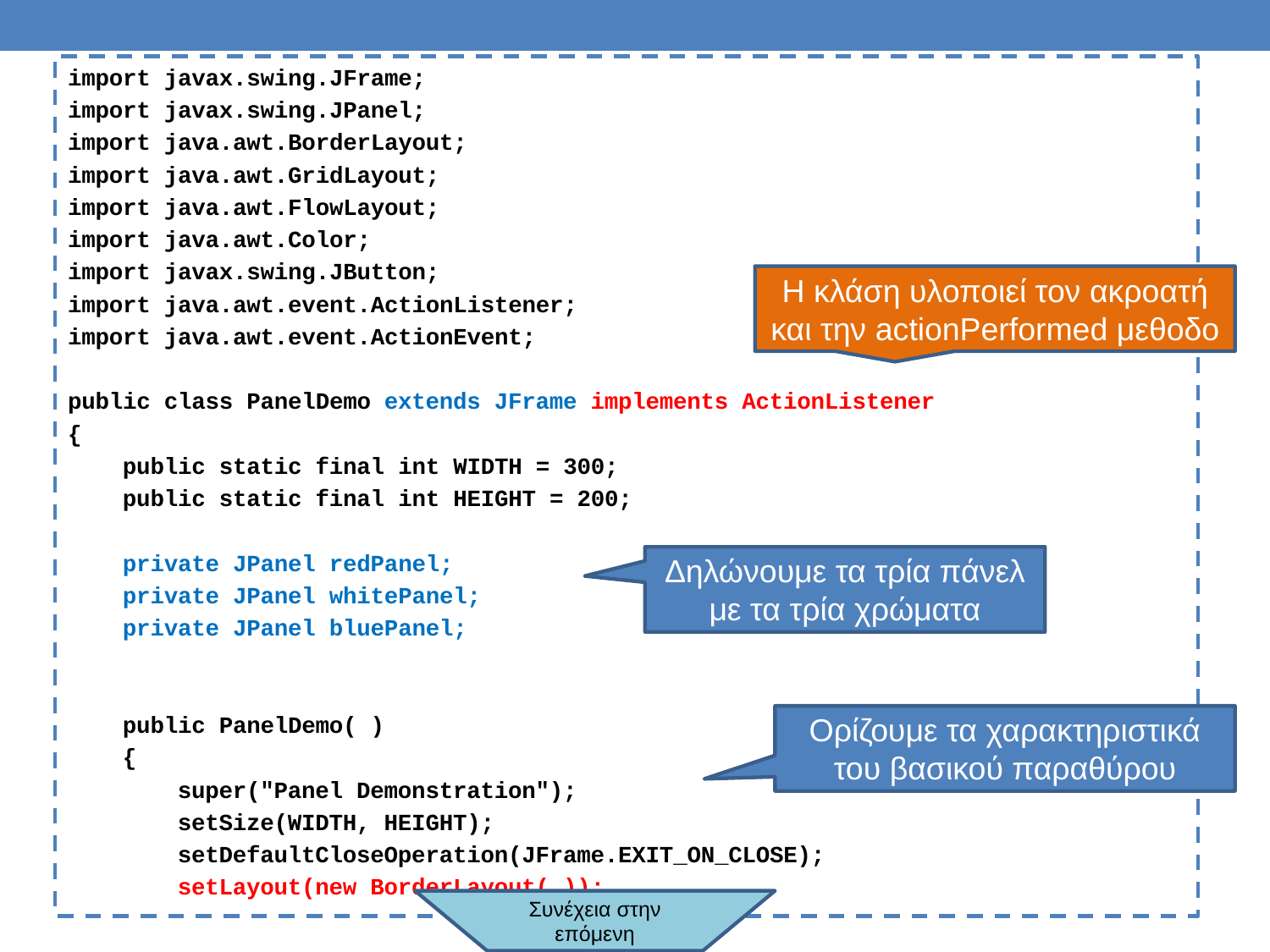

import javax.swing.JFrame;
import javax.swing.JPanel;
import java.awt.BorderLayout;
import java.awt.GridLayout;
import java.awt.FlowLayout;
import java.awt.Color;
import javax.swing.JButton;
import java.awt.event.ActionListener;
import java.awt.event.ActionEvent;

public class PanelDemo extends JFrame implements ActionListener
{
    public static final int WIDTH = 300;
    public static final int HEIGHT = 200;

    private JPanel redPanel;
    private JPanel whitePanel;
    private JPanel bluePanel;

    public PanelDemo( )
    {
        super("Panel Demonstration");
        setSize(WIDTH, HEIGHT);
        setDefaultCloseOperation(JFrame.EXIT_ON_CLOSE);
        setLayout(new BorderLayout( ));

Η κλάση υλοποιεί τον ακροατή και την actionPerformed μεθοδο
Δηλώνουμε τα τρία πάνελ με τα τρία χρώματα
Ορίζουμε τα χαρακτηριστικά του βασικού παραθύρου
Συνέχεια στην επόμενη